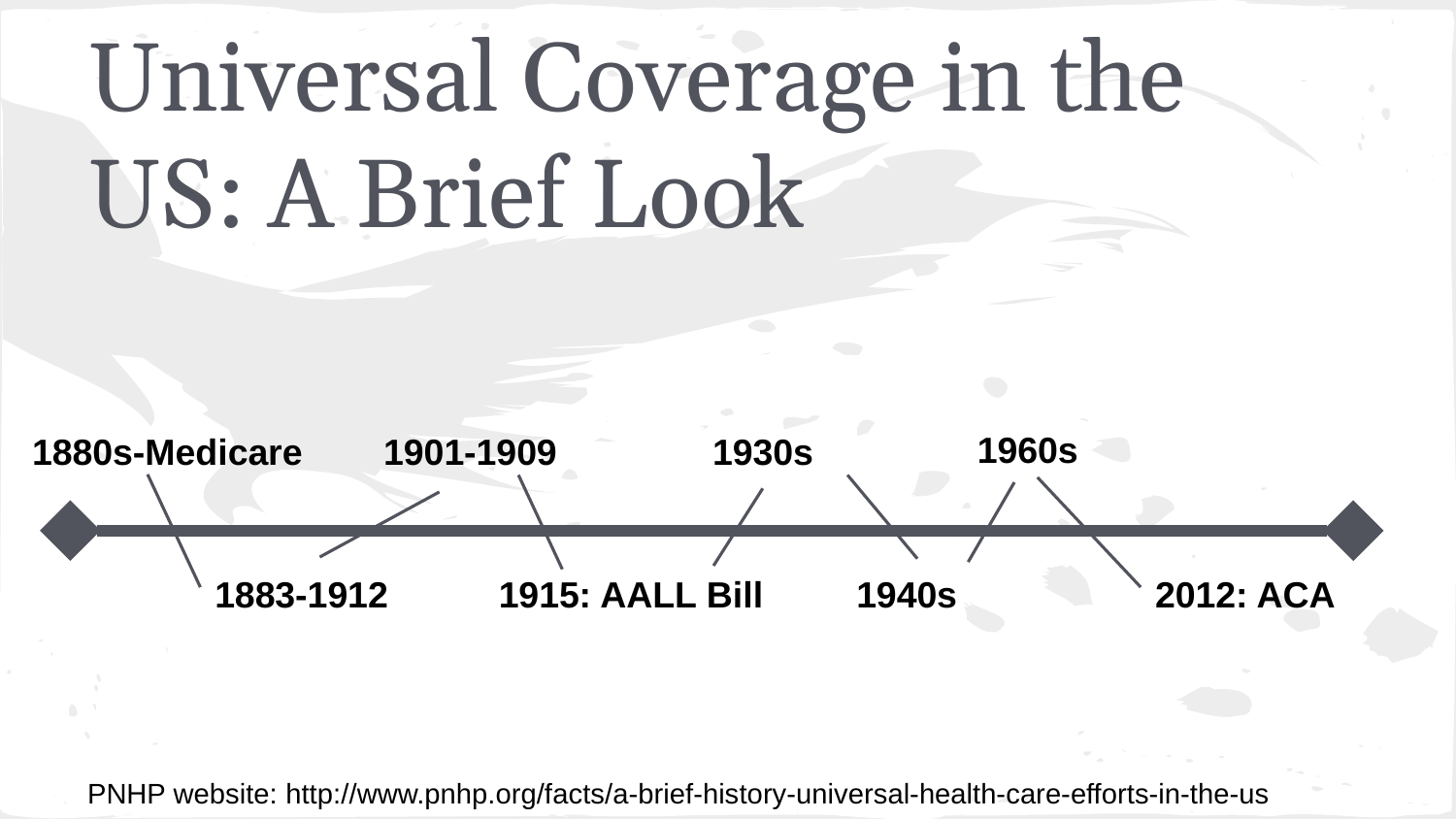

# Universal Coverage in the US: A Brief Look
1960s
1880s-Medicare
1901-1909
1930s
1883-1912
1915: AALL Bill
1940s
2012: ACA
PNHP website: http://www.pnhp.org/facts/a-brief-history-universal-health-care-efforts-in-the-us